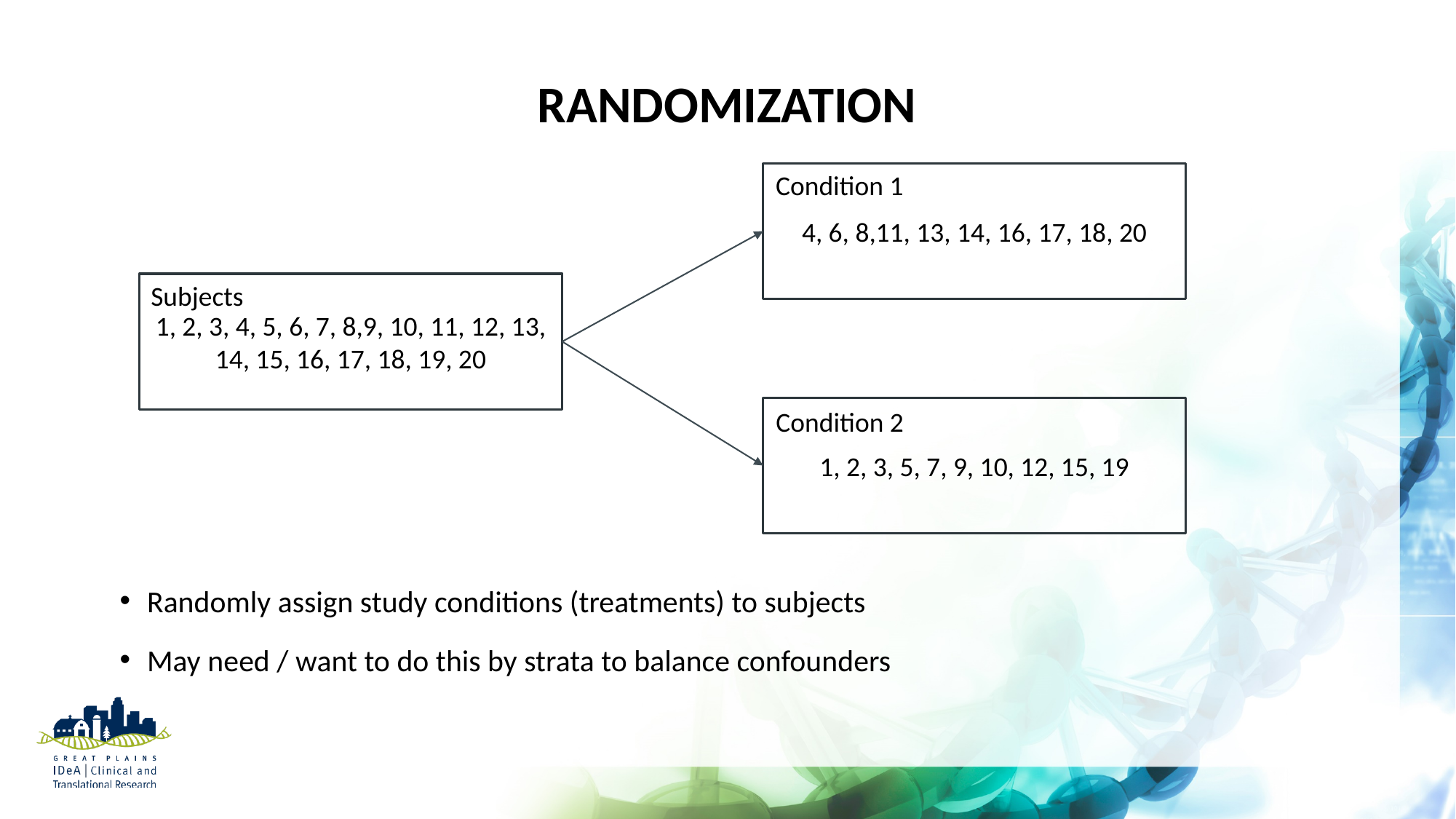

# Randomization
Condition 1
4, 6, 8,11, 13, 14, 16, 17, 18, 20
1, 2, 3, 4, 5, 6, 7, 8,9, 10, 11, 12, 13, 14, 15, 16, 17, 18, 19, 20
Subjects
1, 2, 3, 5, 7, 9, 10, 12, 15, 19
Condition 2
Randomly assign study conditions (treatments) to subjects
May need / want to do this by strata to balance confounders